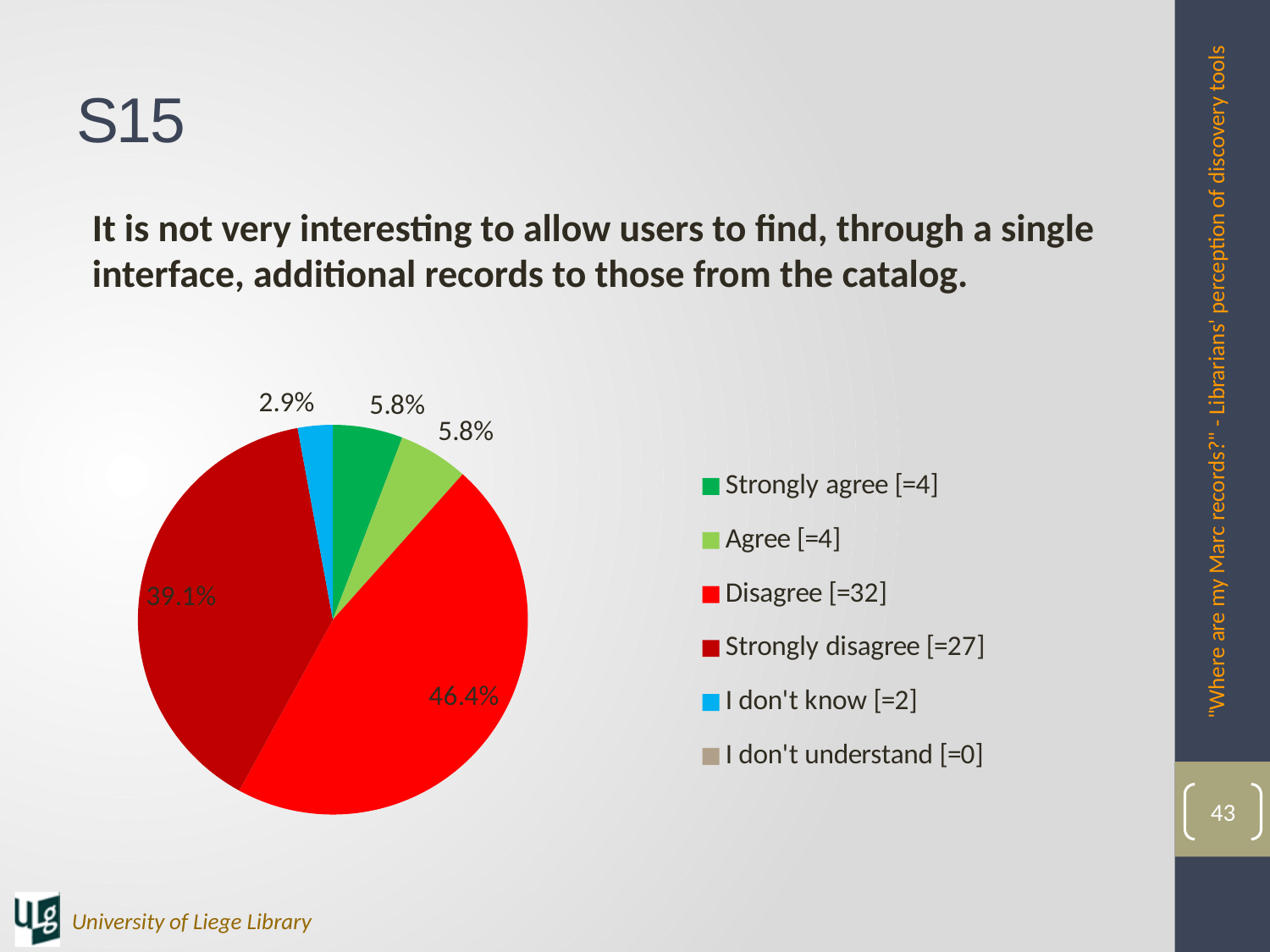

# S15
It is not very interesting to allow users to find, through a single interface, additional records to those from the catalog.
"Where are my Marc records?" - Librarians' perception of discovery tools

### Chart

| Category |  |
|---|---|
| Strongly agree [=4] | 0.057971014492753624 |
| Agree [=4] | 0.057971014492753624 |
| Disagree [=32] | 0.463768115942029 |
| Strongly disagree [=27] | 0.391304347826087 |
| I don't know [=2] | 0.028985507246376812 |
| I don't understand [=0] | 0.0 |
43